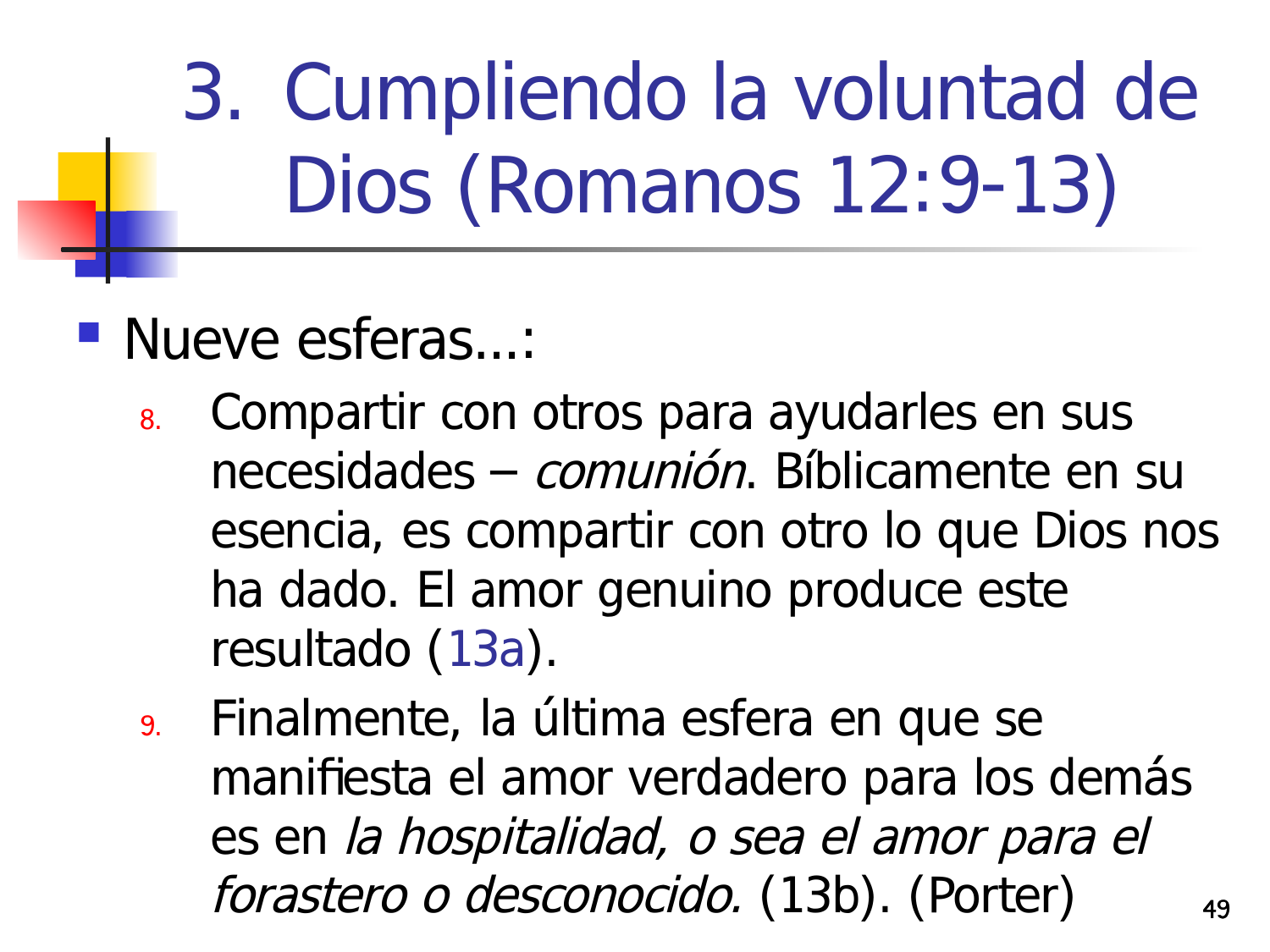

# Cumpliendo la voluntad de Dios (Romanos 12:9-13)
Nueve esferas…:
Compartir con otros para ayudarles en sus necesidades – comunión. Bíblicamente en su esencia, es compartir con otro lo que Dios nos ha dado. El amor genuino produce este resultado (13a).
Finalmente, la última esfera en que se manifiesta el amor verdadero para los demás es en la hospitalidad, o sea el amor para el forastero o desconocido. (13b). (Porter)

49
49